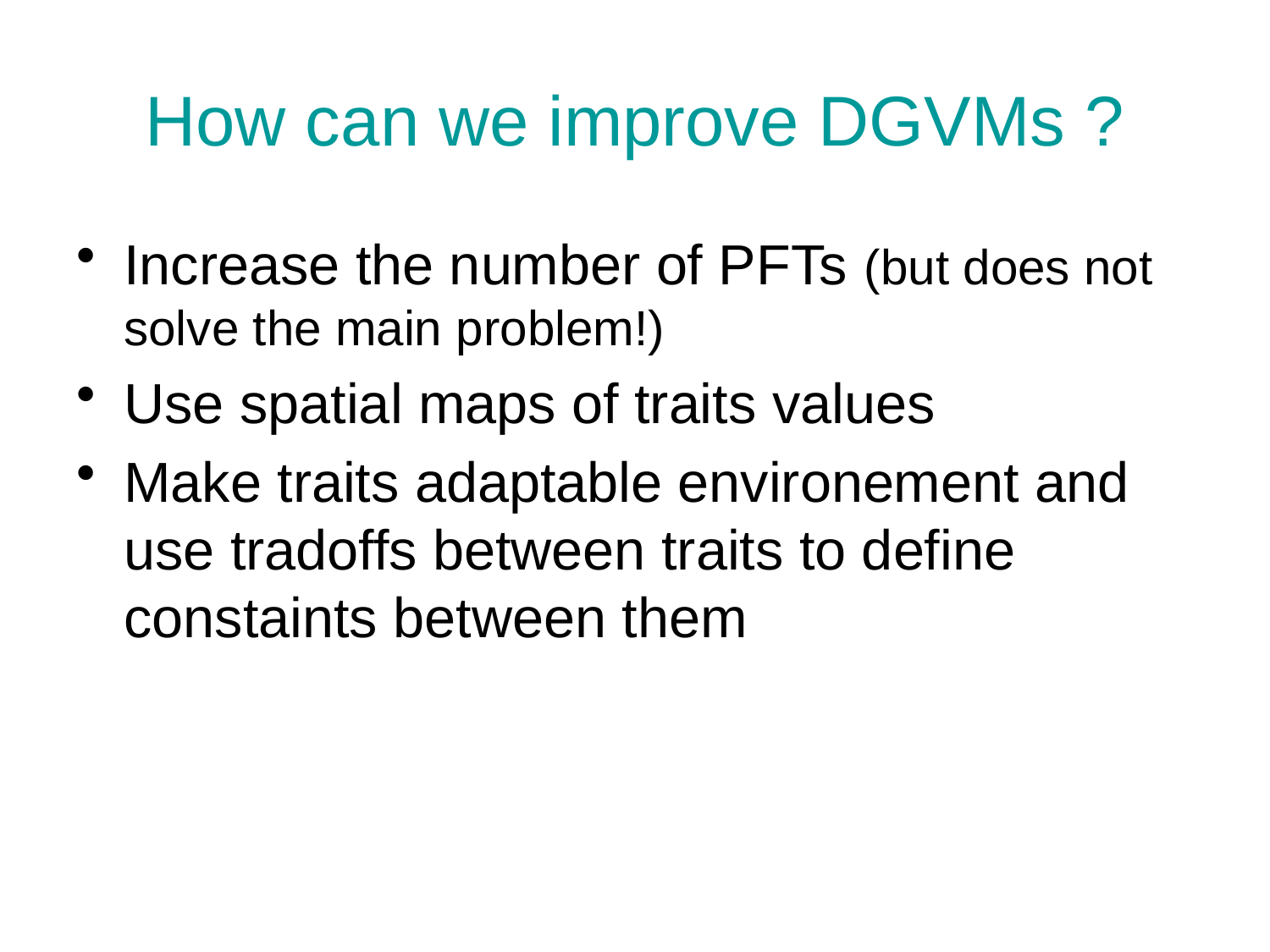

# How can we improve DGVMs ?
Increase the number of PFTs (but does not solve the main problem!)
Use spatial maps of traits values
Make traits adaptable environement and use tradoffs between traits to define constaints between them